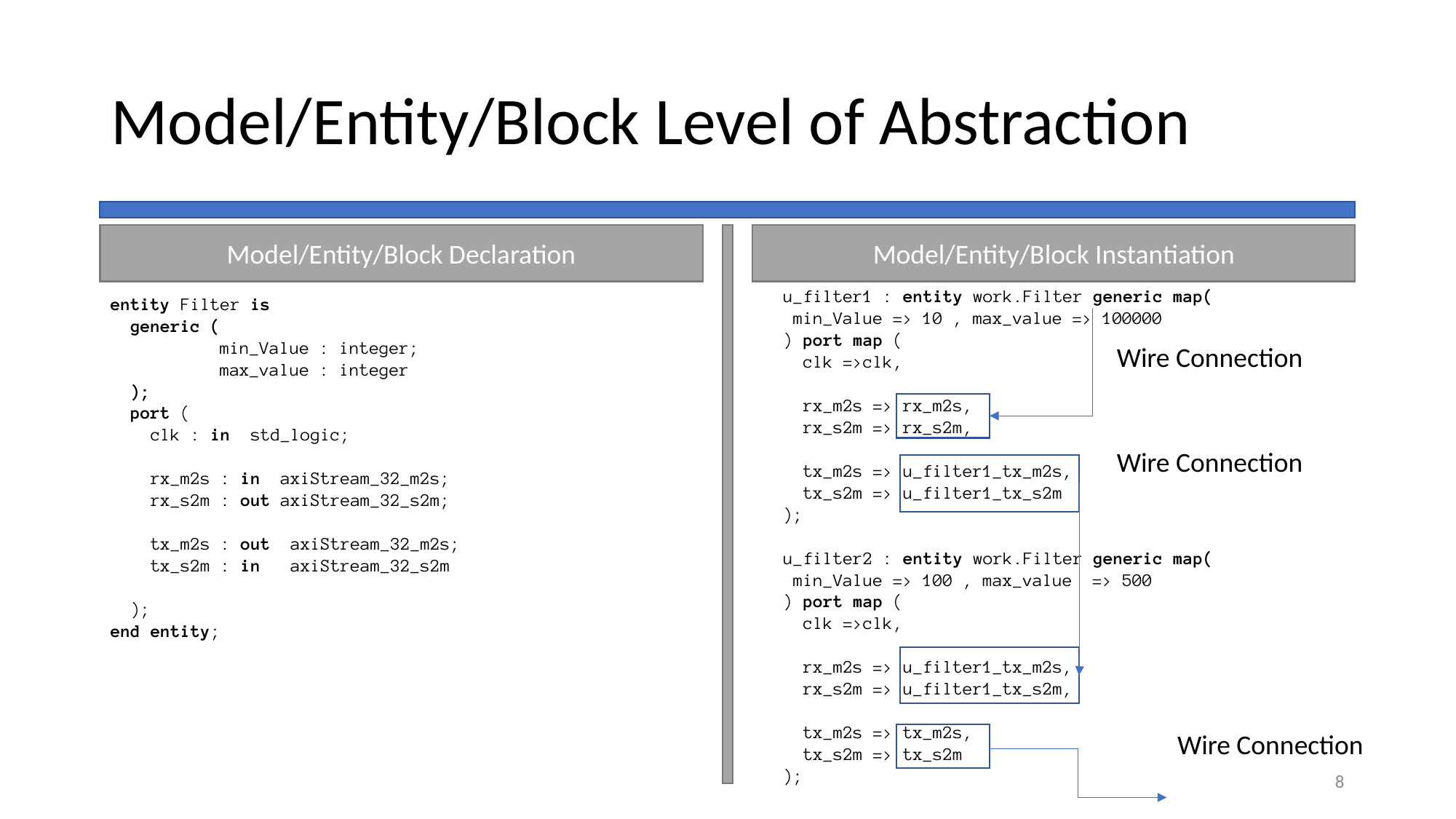

# Model/Entity/Block Level of Abstraction
Model/Entity/Block Declaration

Model/Entity/Block Instantiation
  u_filter1 : entity work.Filter generic map(
   min_Value => 10 , max_value => 100000
  ) port map (
    clk =>clk,
    rx_m2s => rx_m2s,
    rx_s2m => rx_s2m,
    tx_m2s => u_filter1_tx_m2s,
    tx_s2m => u_filter1_tx_s2m
  );

  u_filter2 : entity work.Filter generic map(
   min_Value => 100 , max_value  => 500
  ) port map (
    clk =>clk,
    rx_m2s => u_filter1_tx_m2s,
    rx_s2m => u_filter1_tx_s2m,
    tx_m2s => tx_m2s,
    tx_s2m => tx_s2m
  );
entity Filter is
  generic (
	min_Value : integer;
	max_value : integer
  );
  port (
    clk : in  std_logic;
    rx_m2s : in  axiStream_32_m2s;
    rx_s2m : out axiStream_32_s2m;
    tx_m2s : out  axiStream_32_m2s;
    tx_s2m : in   axiStream_32_s2m
  );
end entity;

Wire Connection

Wire Connection

Wire Connection

8